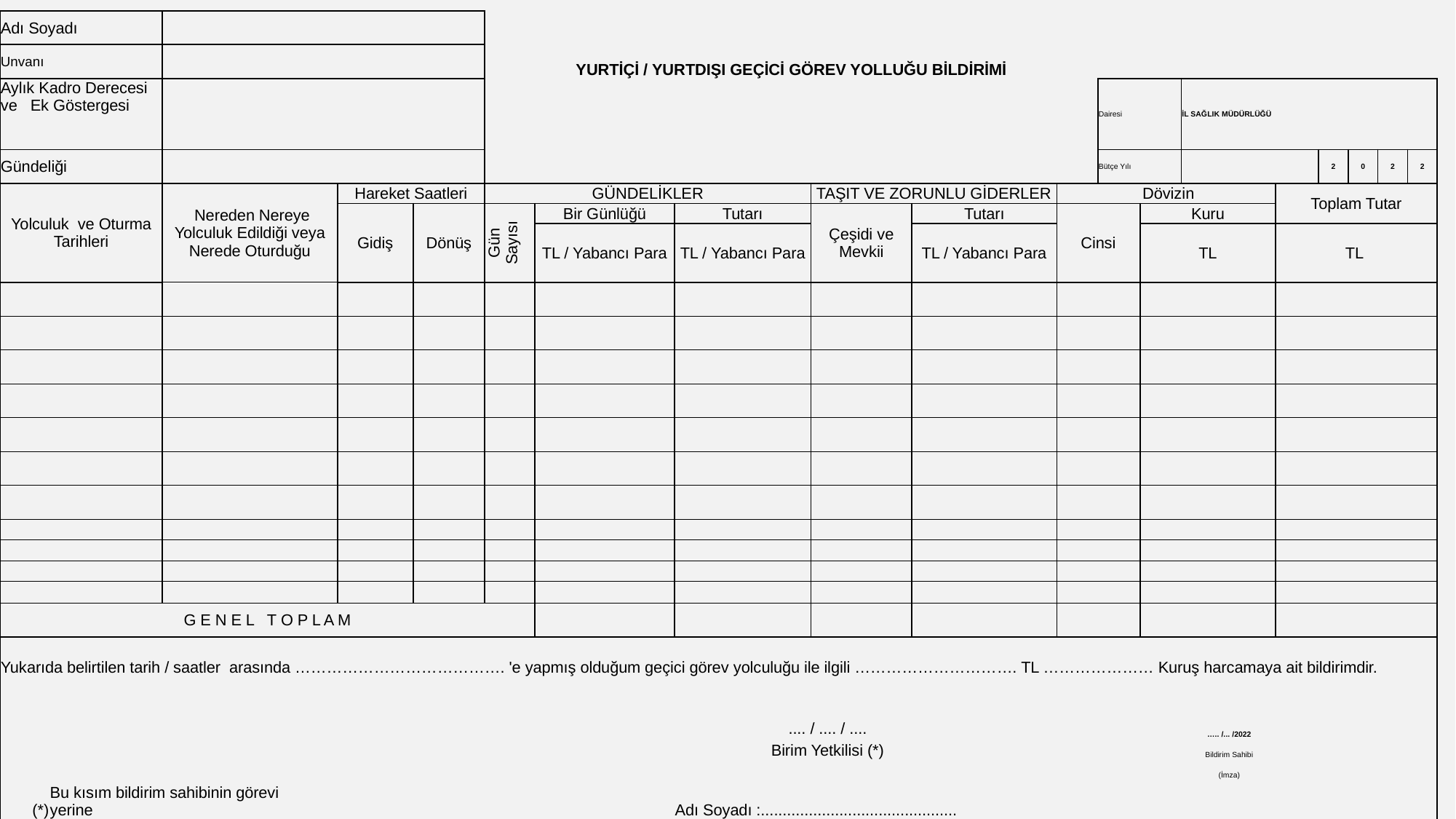

| Adı Soyadı |  |  |  |  |  |  |  |  |  |  |  |  |  |  |  |  |  |  |  |  |  |  |  |  |  |  |  |  |  |  |  |  |  |  |  |  |  |  |  |  |  |  |  |  |  |  |  |
| --- | --- | --- | --- | --- | --- | --- | --- | --- | --- | --- | --- | --- | --- | --- | --- | --- | --- | --- | --- | --- | --- | --- | --- | --- | --- | --- | --- | --- | --- | --- | --- | --- | --- | --- | --- | --- | --- | --- | --- | --- | --- | --- | --- | --- | --- | --- | --- |
| Unvanı |  |  |  |  |  |  |  |  |  |  |  |  |  |  | YURTİÇİ / YURTDIŞI GEÇİCİ GÖREV YOLLUĞU BİLDİRİMİ |  |  |  |  |  |  |  |  |  |  |  |  |  |  |  |  |  |  |  |  |  |  |  |  |  |  |  |  |  |  |  |  |
| Aylık Kadro Derecesi ve Ek Göstergesi |  |  |  |  |  |  |  |  |  |  |  |  |  |  |  |  |  |  |  |  |  |  |  |  |  |  |  |  |  |  |  |  |  |  |  | Dairesi |  |  |  | İL SAĞLIK MÜDÜRLÜĞÜ |  |  |  |  |  |  |  |
| Gündeliği |  |  |  |  |  |  |  |  |  |  |  |  |  |  |  |  |  |  |  |  |  |  |  |  |  |  |  |  |  |  |  |  |  |  |  | Bütçe Yılı |  |  |  |  |  |  |  | 2 | 0 | 2 | 2 |
| Yolculuk ve Oturma Tarihleri |  |  |  | Nereden Nereye Yolculuk Edildiği veya Nerede Oturduğu |  |  |  |  | Hareket Saatleri |  |  |  |  |  | GÜNDELİKLER |  |  |  |  |  |  |  |  |  |  | TAŞIT VE ZORUNLU GİDERLER |  |  |  |  |  |  |  | Dövizin |  |  |  |  |  |  |  | Toplam Tutar |  |  |  |  |  |
|  |  |  |  |  |  |  |  |  | Gidiş |  |  | Dönüş |  |  | Gün Sayısı |  | Bir Günlüğü |  |  | Tutarı |  |  |  |  |  | Çeşidi ve Mevkii |  |  |  | Tutarı |  |  |  | Cinsi |  |  |  | Kuru |  |  |  |  |  |  |  |  |  |
|  |  |  |  |  |  |  |  |  |  |  |  |  |  |  |  |  | TL / Yabancı Para |  |  | TL / Yabancı Para |  |  |  |  |  |  |  |  |  | TL / Yabancı Para |  |  |  |  |  |  |  | TL |  |  |  | TL |  |  |  |  |  |
|  |  |  |  |  |  |  |  |  |  |  |  |  |  |  |  |  |  |  |  |  |  |  |  |  |  |  |  |  |  |  |  |  |  |  |  |  |  |  |  |  |  |  |  |  |  |  |  |
|  |  |  |  |  |  |  |  |  |  |  |  |  |  |  |  |  |  |  |  |  |  |  |  |  |  |  |  |  |  |  |  |  |  |  |  |  |  |  |  |  |  |  |  |  |  |  |  |
|  |  |  |  |  |  |  |  |  |  |  |  |  |  |  |  |  |  |  |  |  |  |  |  |  |  |  |  |  |  |  |  |  |  |  |  |  |  |  |  |  |  |  |  |  |  |  |  |
|  |  |  |  |  |  |  |  |  |  |  |  |  |  |  |  |  |  |  |  |  |  |  |  |  |  |  |  |  |  |  |  |  |  |  |  |  |  |  |  |  |  |  |  |  |  |  |  |
|  |  |  |  |  |  |  |  |  |  |  |  |  |  |  |  |  |  |  |  |  |  |  |  |  |  |  |  |  |  |  |  |  |  |  |  |  |  |  |  |  |  |  |  |  |  |  |  |
|  |  |  |  |  |  |  |  |  |  |  |  |  |  |  |  |  |  |  |  |  |  |  |  |  |  |  |  |  |  |  |  |  |  |  |  |  |  |  |  |  |  |  |  |  |  |  |  |
|  |  |  |  |  |  |  |  |  |  |  |  |  |  |  |  |  |  |  |  |  |  |  |  |  |  |  |  |  |  |  |  |  |  |  |  |  |  |  |  |  |  |  |  |  |  |  |  |
|  |  |  |  |  |  |  |  |  |  |  |  |  |  |  |  |  |  |  |  |  |  |  |  |  |  |  |  |  |  |  |  |  |  |  |  |  |  |  |  |  |  |  |  |  |  |  |  |
|  |  |  |  |  |  |  |  |  |  |  |  |  |  |  |  |  |  |  |  |  |  |  |  |  |  |  |  |  |  |  |  |  |  |  |  |  |  |  |  |  |  |  |  |  |  |  |  |
|  |  |  |  |  |  |  |  |  |  |  |  |  |  |  |  |  |  |  |  |  |  |  |  |  |  |  |  |  |  |  |  |  |  |  |  |  |  |  |  |  |  |  |  |  |  |  |  |
|  |  |  |  |  |  |  |  |  |  |  |  |  |  |  |  |  |  |  |  |  |  |  |  |  |  |  |  |  |  |  |  |  |  |  |  |  |  |  |  |  |  |  |  |  |  |  |  |
| G E N E L T O P L A M |  |  |  |  |  |  |  |  |  |  |  |  |  |  |  |  |  |  |  |  |  |  |  |  |  |  |  |  |  |  |  |  |  |  |  |  |  |  |  |  |  |  |  |  |  |  |  |
| Yukarıda belirtilen tarih / saatler arasında …………………………………. 'e yapmış olduğum geçici görev yolculuğu ile ilgili …………………………. TL ………………… Kuruş harcamaya ait bildirimdir. |  |  |  |  |  |  |  |  |  |  |  |  |  |  |  |  |  |  |  |  |  |  |  |  |  |  |  |  |  |  |  |  |  |  |  |  |  |  |  |  |  |  |  |  |  |  |  |
|  |  |  |  |  |  |  |  |  |  |  |  |  |  |  |  |  |  |  |  |  |  |  |  |  |  |  |  |  |  |  |  |  |  |  |  |  |  |  |  |  |  |  |  |  |  |  |  |
|  |  |  |  |  |  |  |  |  |  |  |  |  |  |  |  |  |  |  |  |  |  |  |  |  |  |  |  |  |  |  |  |  |  |  |  |  |  |  |  |  |  |  |  |  |  |  |  |
|  |  |  |  |  |  |  |  |  |  |  |  |  |  |  |  |  |  |  |  |  |  |  | .... / .... / .... |  |  |  |  |  |  |  |  |  |  |  |  |  |  | ….. /... /2022 |  |  |  |  |  |  |  |  |  |
|  |  |  |  |  |  |  |  |  |  |  |  |  |  |  |  |  |  |  |  |  |  |  | Birim Yetkilisi (\*) |  |  |  |  |  |  |  |  |  |  |  |  |  |  | Bildirim Sahibi |  |  |  |  |  |  |  |  |  |
|  |  |  |  |  |  |  |  |  |  |  |  |  |  |  |  |  |  |  |  |  |  |  |  |  |  |  |  |  |  |  |  |  |  |  |  |  |  | (İmza) |  |  |  |  |  |  |  |  |  |
| (\*) | Bu kısım bildirim sahibinin görevi yerine |  |  |  |  |  |  |  |  |  |  |  |  |  |  |  |  |  |  | Adı Soyadı :............................................. |  |  |  |  |  |  |  |  |  |  |  |  |  |  |  |  |  |  |  |  |  |  |  |  |  |  |  |
|  | getirmesinden bilgisi olan amir tarafından imzalanacaktır. |  |  |  |  |  |  |  |  |  |  |  |  |  |  |  |  |  |  | Unvanı |  | :............................................. |  |  |  |  |  |  |  |  |  |  |  |  |  |  |  |  |  |  |  |  |  |  |  |  |  |
|  |  |  |  |  |  |  |  |  |  |  |  |  |  |  |  |  |  |  |  |  |  |  |  |  |  |  |  |  |  |  |  |  |  |  |  |  |  |  |  |  |  |  |  |  |  |  |  |